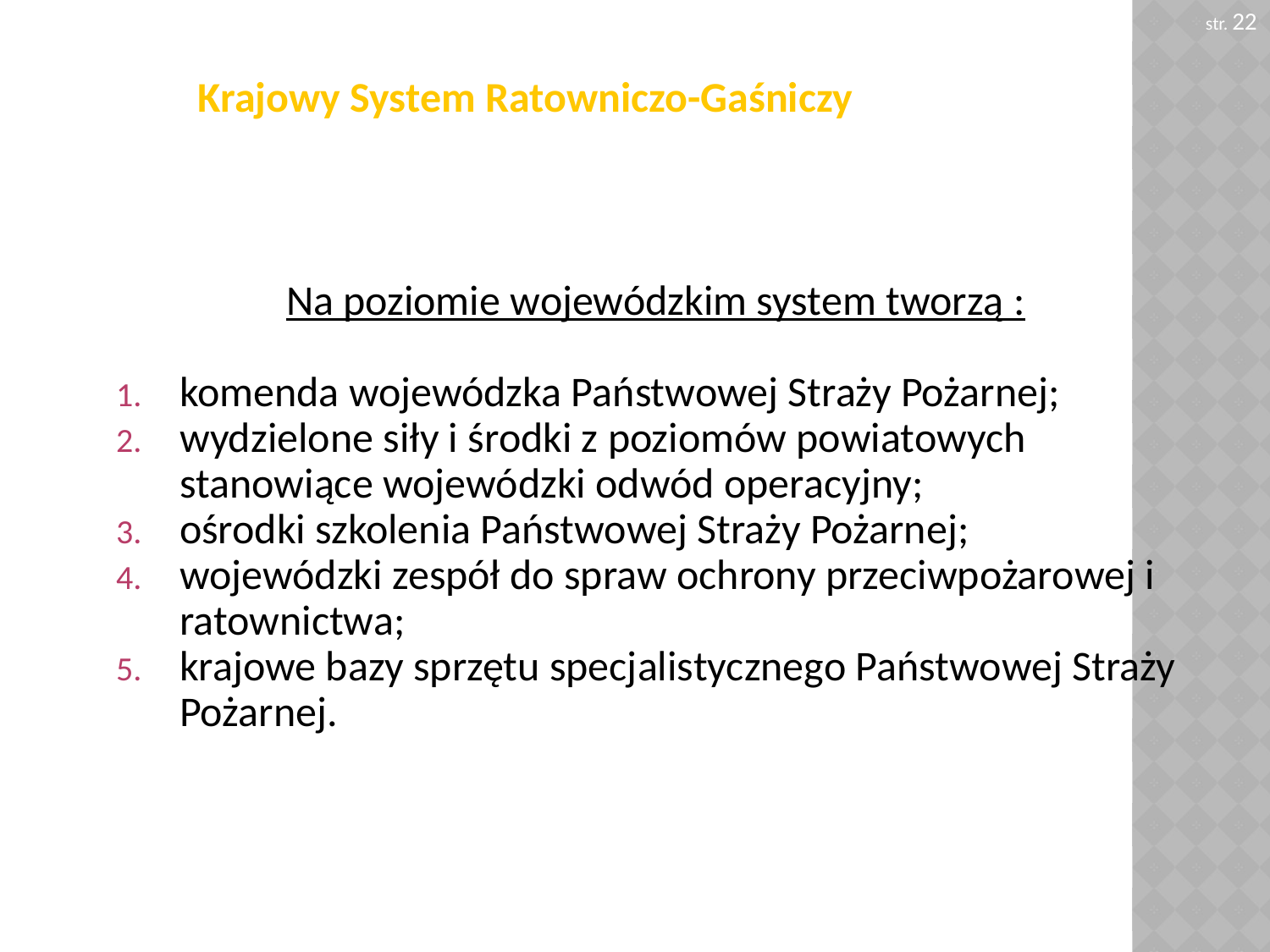

str. 22
# Krajowy System Ratowniczo-Gaśniczy

Na poziomie wojewódzkim system tworzą :

komenda wojewódzka Państwowej Straży Pożarnej;
wydzielone siły i środki z poziomów powiatowych stanowiące wojewódzki odwód operacyjny;
ośrodki szkolenia Państwowej Straży Pożarnej;
wojewódzki zespół do spraw ochrony przeciwpożarowej i ratownictwa;
krajowe bazy sprzętu specjalistycznego Państwowej Straży Pożarnej.